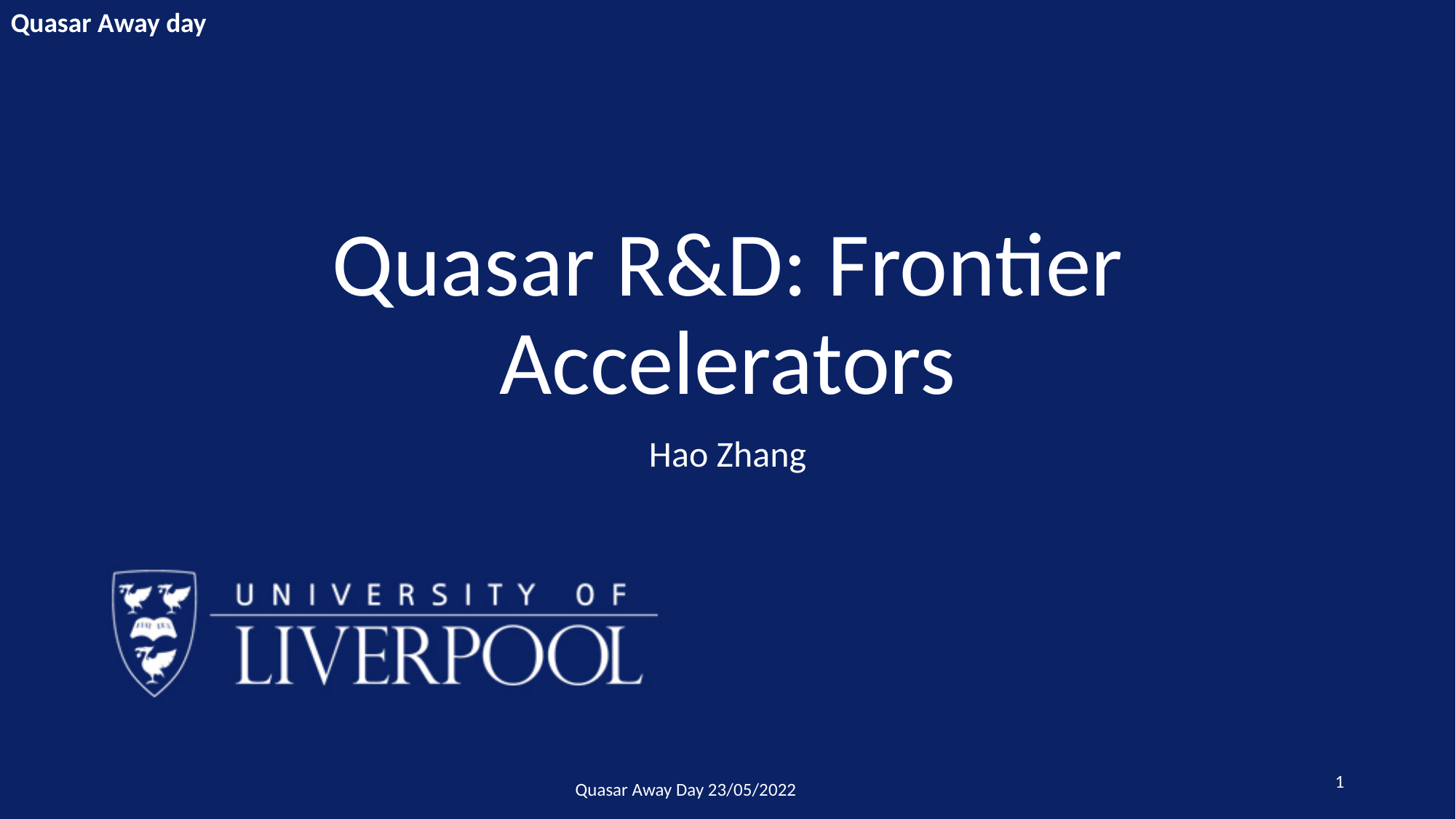

Quasar Away day
# Quasar R&D: Frontier Accelerators
Hao Zhang
Quasar Away Day 23/05/2022
1